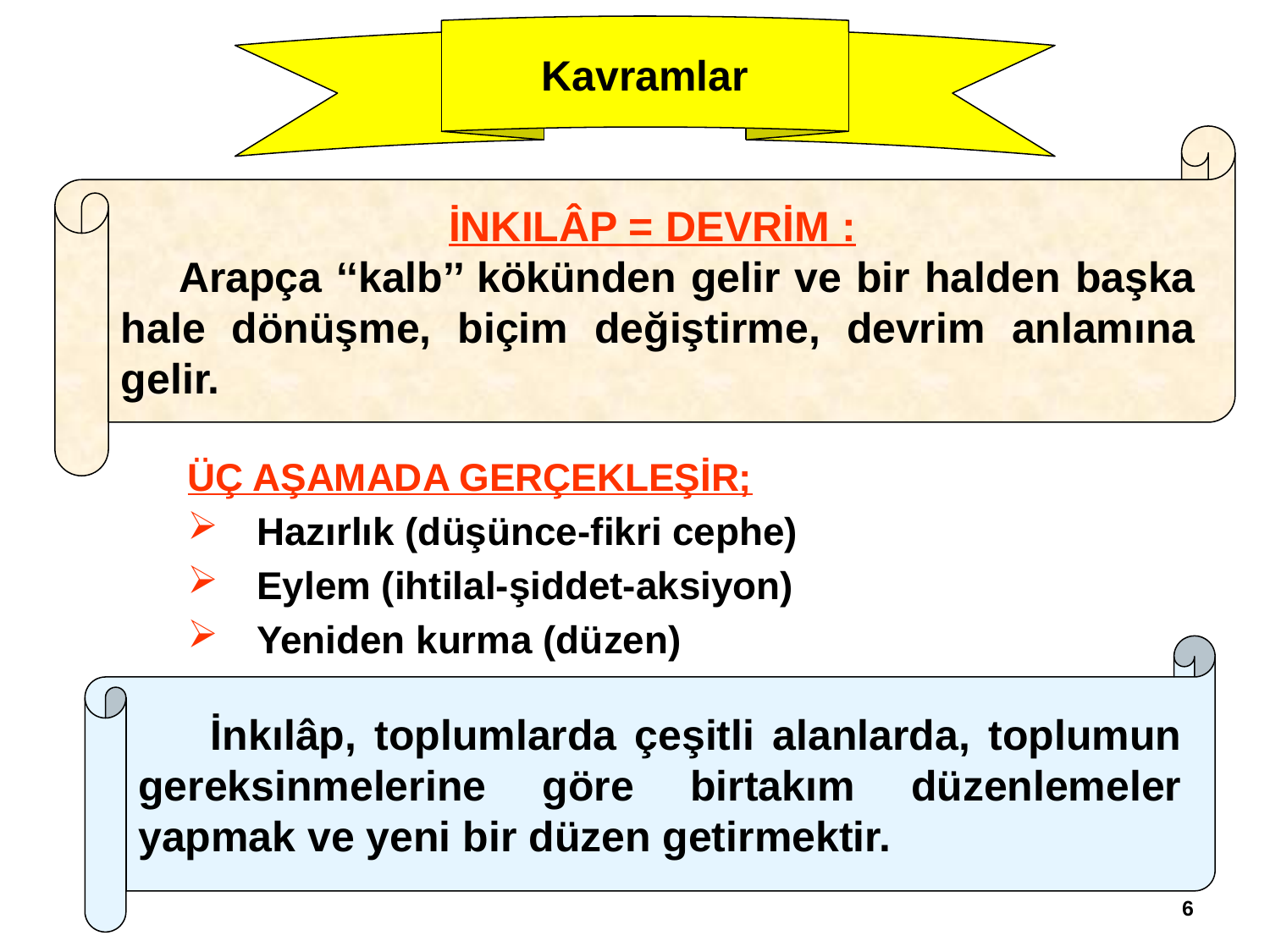

Kavramlar

İNKILÂP = DEVRİM :
    Arapça ‘‘kalb’’ kökünden gelir ve bir halden başka hale dönüşme, biçim değiştirme, devrim anlamına gelir.

ÜÇ AŞAMADA GERÇEKLEŞİR;
  Hazırlık (düşünce-fikri cephe)
  Eylem (ihtilal-şiddet-aksiyon)
  Yeniden kurma (düzen)

    İnkılâp, toplumlarda çeşitli alanlarda, toplumun gereksinmelerine göre birtakım düzenlemeler yapmak ve yeni bir düzen getirmektir.
6